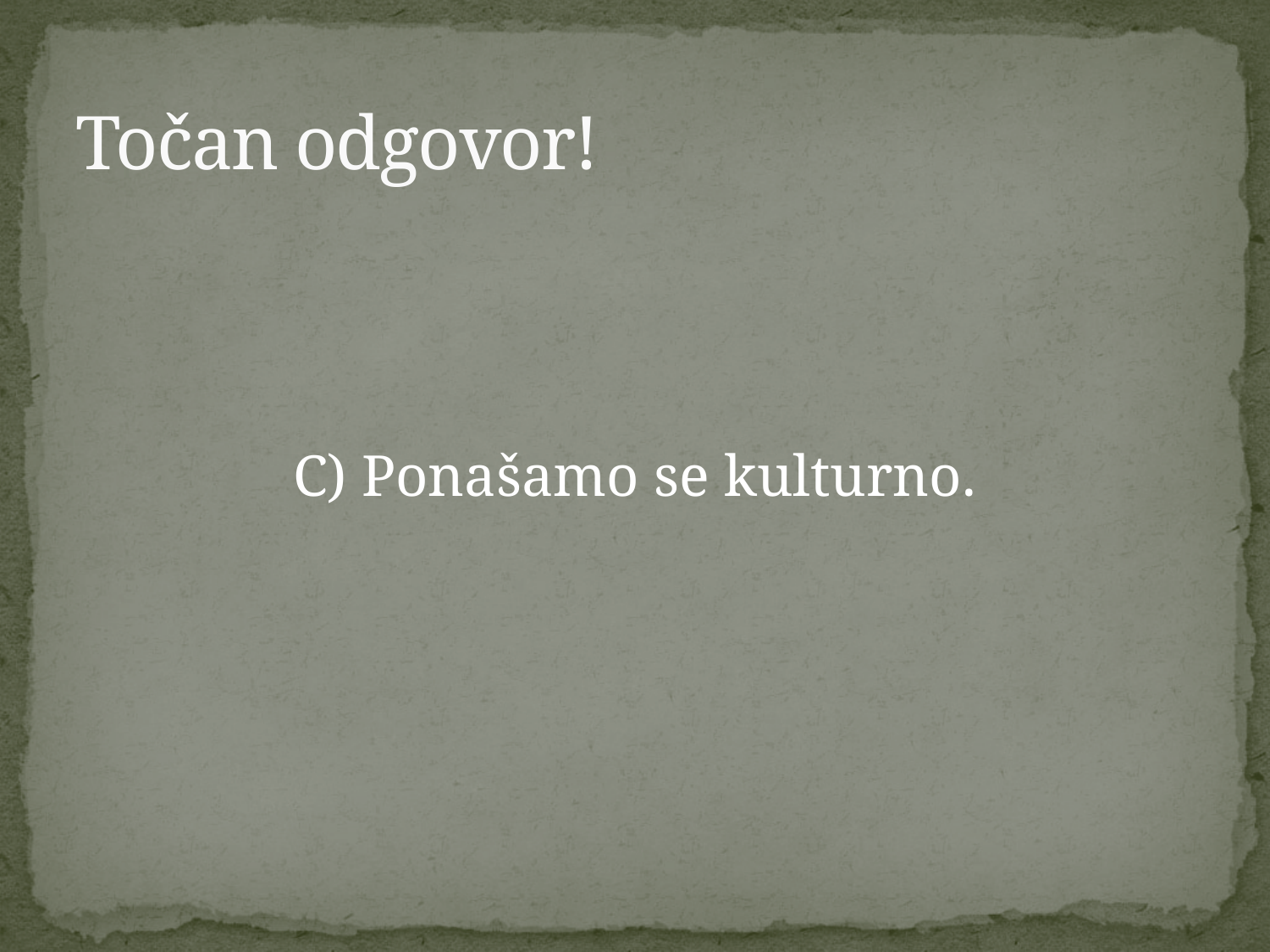

# Točan odgovor!

C) Ponašamo se kulturno.